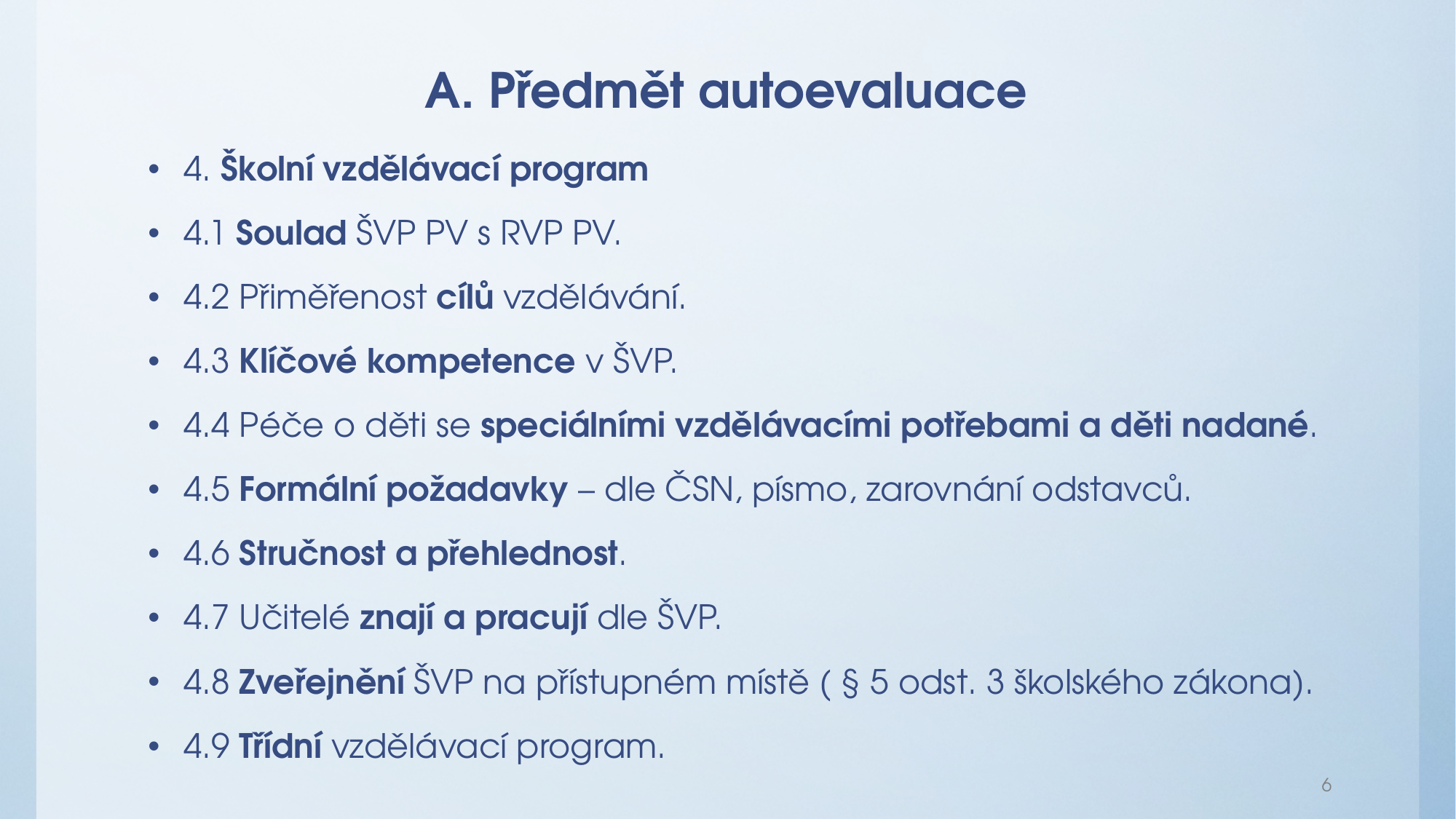

# A. Předmět autoevaluace
4. Školní vzdělávací program
4.1 Soulad ŠVP PV s RVP PV.
4.2 Přiměřenost cílů vzdělávání.
4.3 Klíčové kompetence v ŠVP.
4.4 Péče o děti se speciálními vzdělávacími potřebami a děti nadané.
4.5 Formální požadavky – dle ČSN, písmo, zarovnání odstavců.
4.6 Stručnost a přehlednost.
4.7 Učitelé znají a pracují dle ŠVP.
4.8 Zveřejnění ŠVP na přístupném místě ( § 5 odst. 3 školského zákona).
4.9 Třídní vzdělávací program.

6